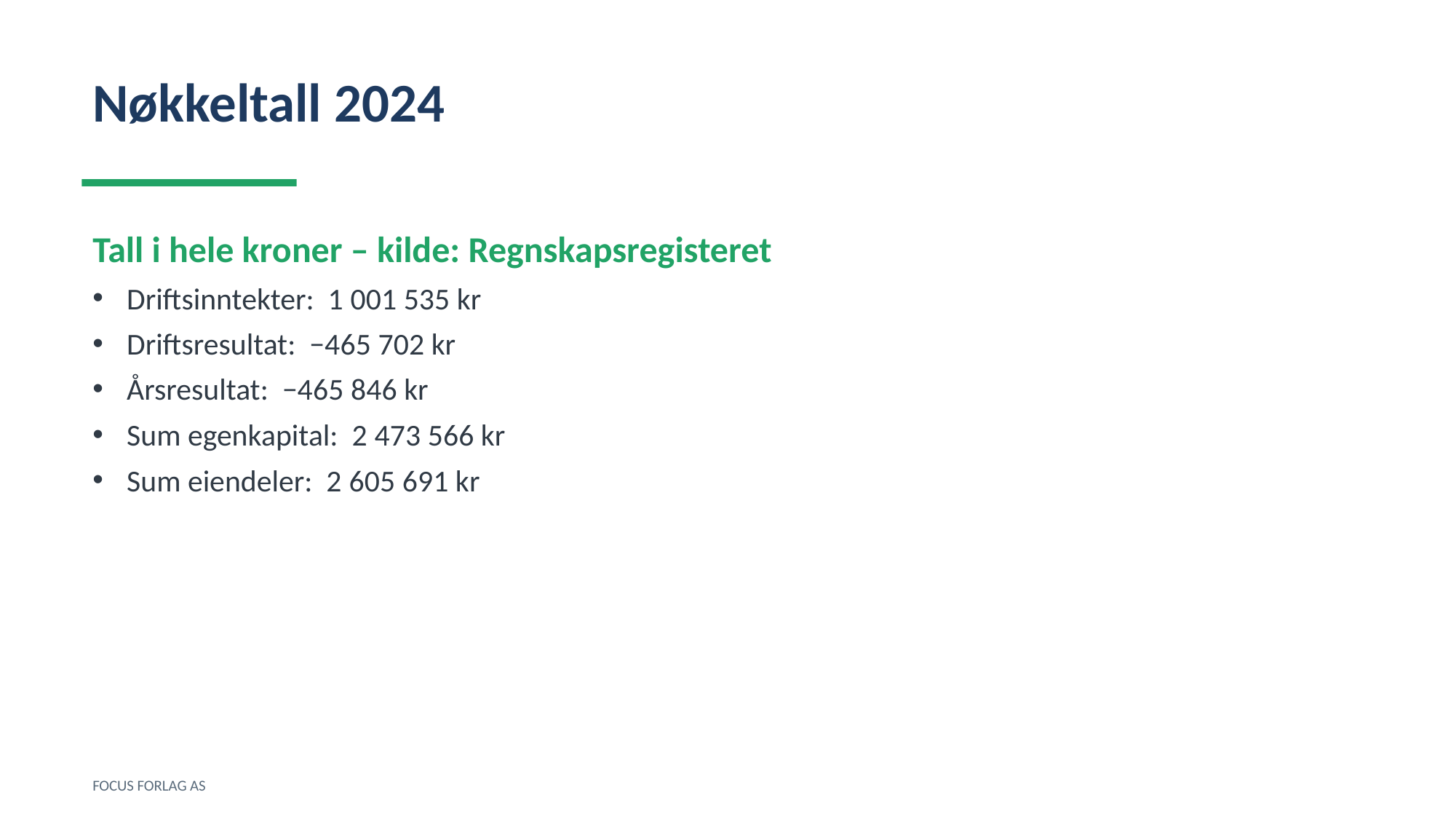

Nøkkeltall 2024

Tall i hele kroner – kilde: Regnskapsregisteret
Driftsinntekter:  1 001 535 kr
Driftsresultat:  −465 702 kr
Årsresultat:  −465 846 kr
Sum egenkapital:  2 473 566 kr
Sum eiendeler:  2 605 691 kr
FOCUS FORLAG AS